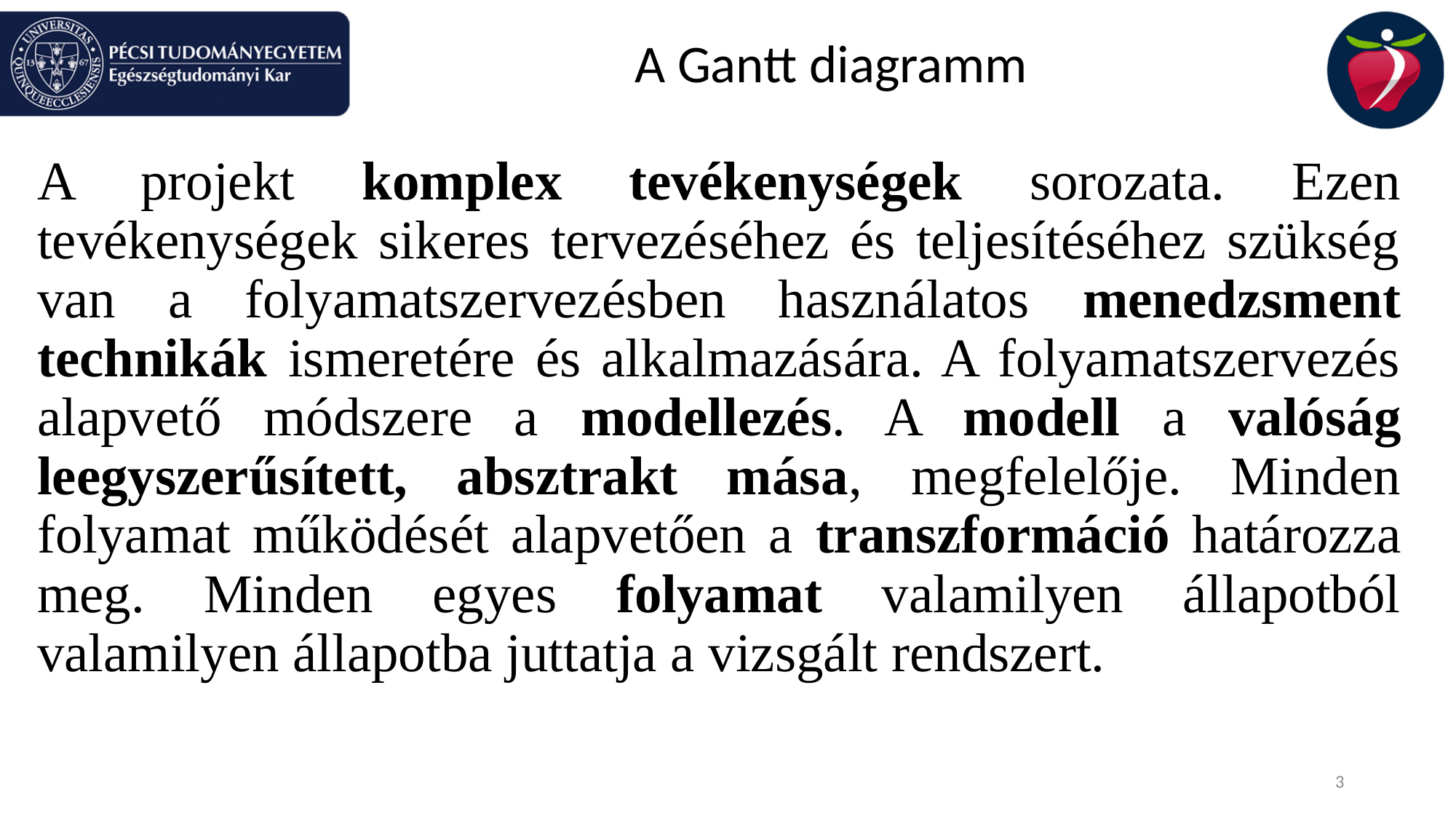

# A Gantt diagramm
A projekt komplex tevékenységek sorozata. Ezen tevékenységek sikeres tervezéséhez és teljesítéséhez szükség van a folyamatszervezésben használatos menedzsment technikák ismeretére és alkalmazására. A folyamatszervezés alapvető módszere a modellezés. A modell a valóság leegyszerűsített, absztrakt mása, megfelelője. Minden folyamat működését alapvetően a transzformáció határozza meg. Minden egyes folyamat valamilyen állapotból valamilyen állapotba juttatja a vizsgált rendszert.
3